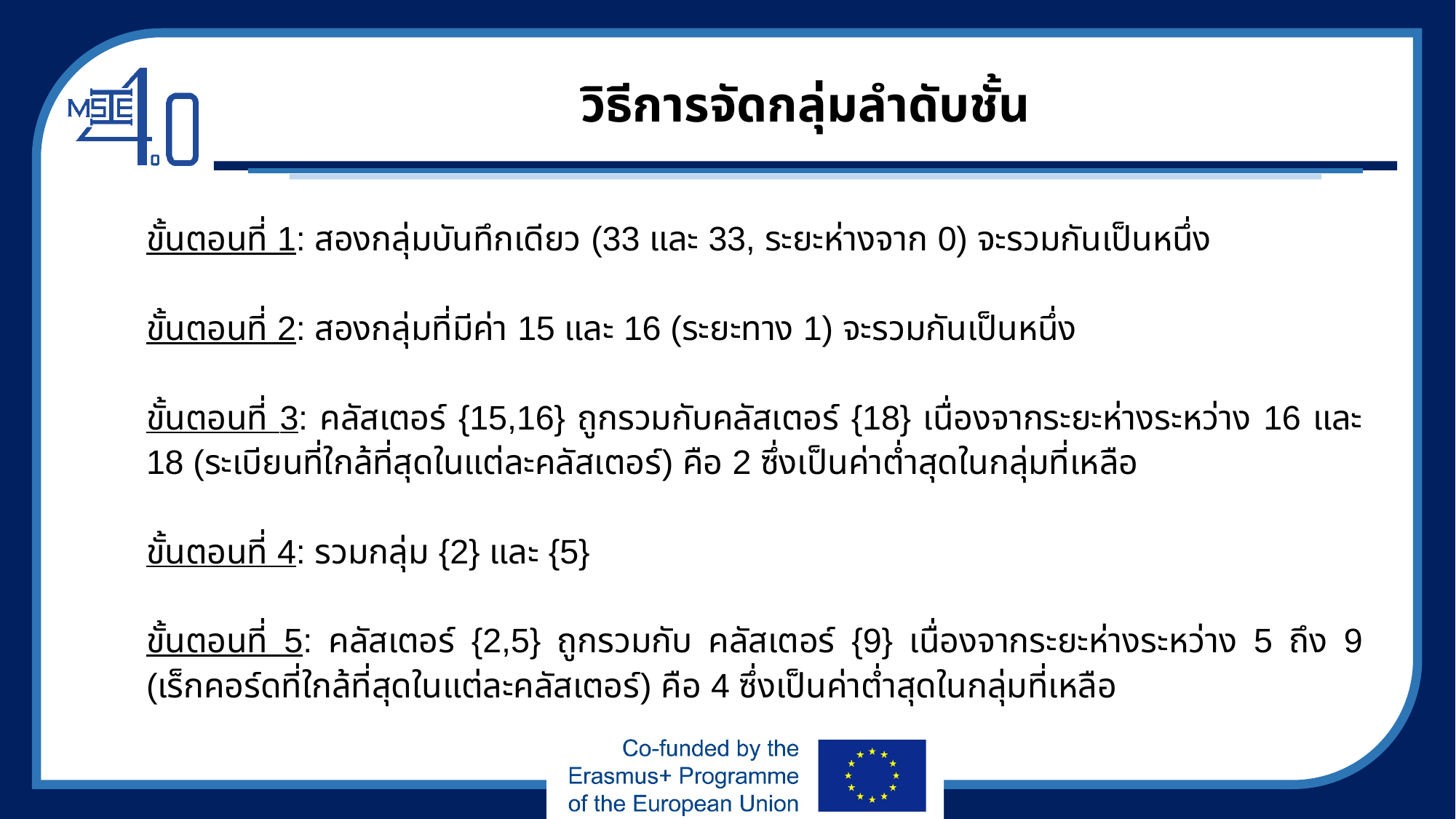

# วิธีการจัดกลุ่มลำดับชั้น
ขั้นตอนที่ 1: สองกลุ่มบันทึกเดียว (33 และ 33, ระยะห่างจาก 0) จะรวมกันเป็นหนึ่ง

ขั้นตอนที่ 2: สองกลุ่มที่มีค่า 15 และ 16 (ระยะทาง 1) จะรวมกันเป็นหนึ่ง

ขั้นตอนที่ 3: คลัสเตอร์ {15,16} ถูกรวมกับคลัสเตอร์ {18} เนื่องจากระยะห่างระหว่าง 16 และ 18 (ระเบียนที่ใกล้ที่สุดในแต่ละคลัสเตอร์) คือ 2 ซึ่งเป็นค่าต่ำสุดในกลุ่มที่เหลือ

ขั้นตอนที่ 4: รวมกลุ่ม {2} และ {5}

ขั้นตอนที่ 5: คลัสเตอร์ {2,5} ถูกรวมกับ คลัสเตอร์ {9} เนื่องจากระยะห่างระหว่าง 5 ถึง 9 (เร็กคอร์ดที่ใกล้ที่สุดในแต่ละคลัสเตอร์) คือ 4 ซึ่งเป็นค่าต่ำสุดในกลุ่มที่เหลือ